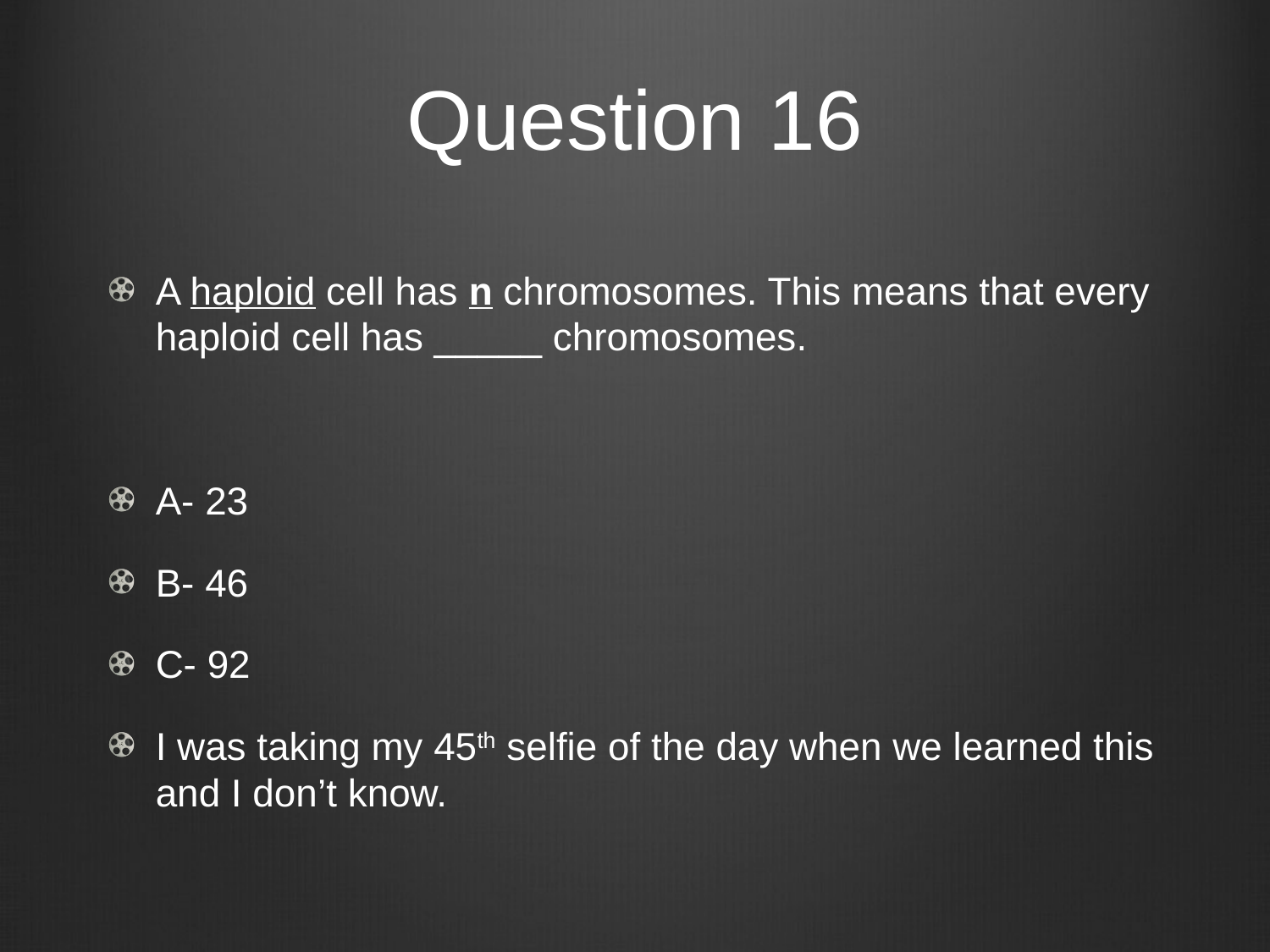

# Question 16
A haploid cell has n chromosomes. This means that every haploid cell has _____ chromosomes.

A- 23
B- 46
C- 92
I was taking my 45th selfie of the day when we learned this and I don’t know.